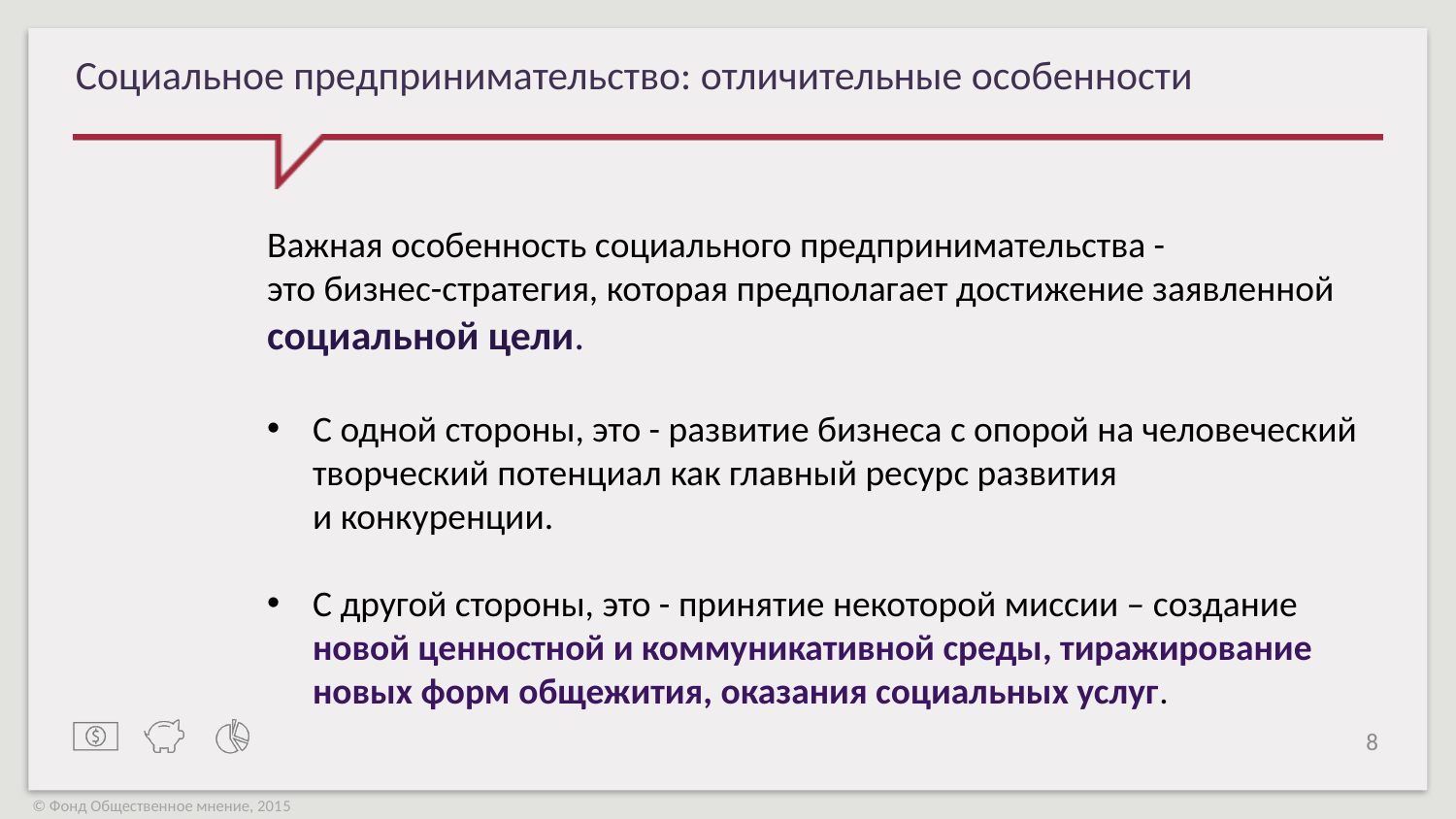

# Социальное предпринимательство: отличительные особенности
Важная особенность социального предпринимательства -
это бизнес-стратегия, которая предполагает достижение заявленной социальной цели.

С одной стороны, это - развитие бизнеса с опорой на человеческий творческий потенциал как главный ресурс развития
и конкуренции.

С другой стороны, это - принятие некоторой миссии – создание новой ценностной и коммуникативной среды, тиражирование новых форм общежития, оказания социальных услуг.